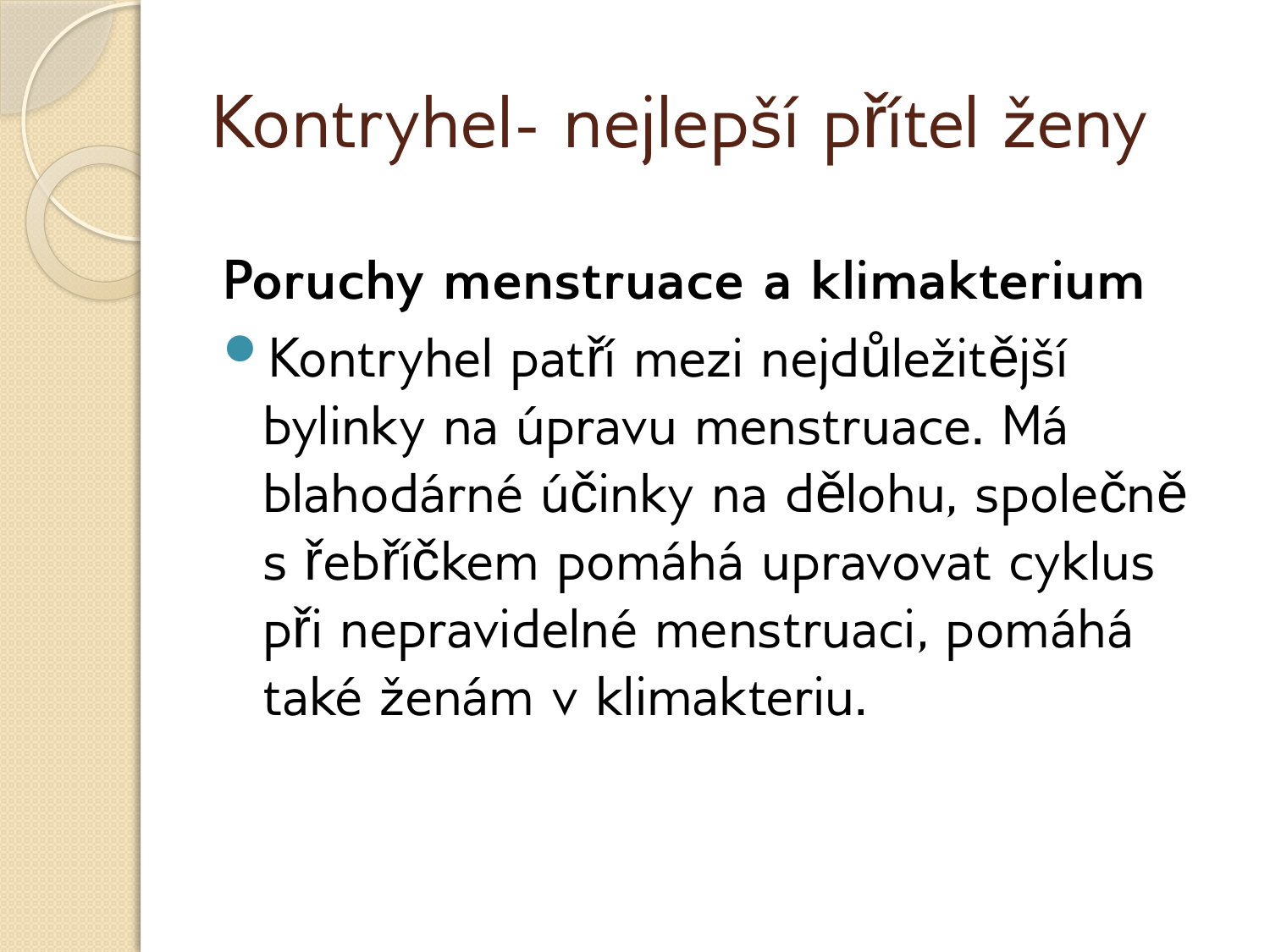

# Kontryhel- nejlepší přítel ženy
Poruchy menstruace a klimakterium
Kontryhel patří mezi nejdůležitější bylinky na úpravu menstruace. Má blahodárné účinky na dělohu, společně s řebříčkem pomáhá upravovat cyklus při nepravidelné menstruaci, pomáhá také ženám v klimakteriu.